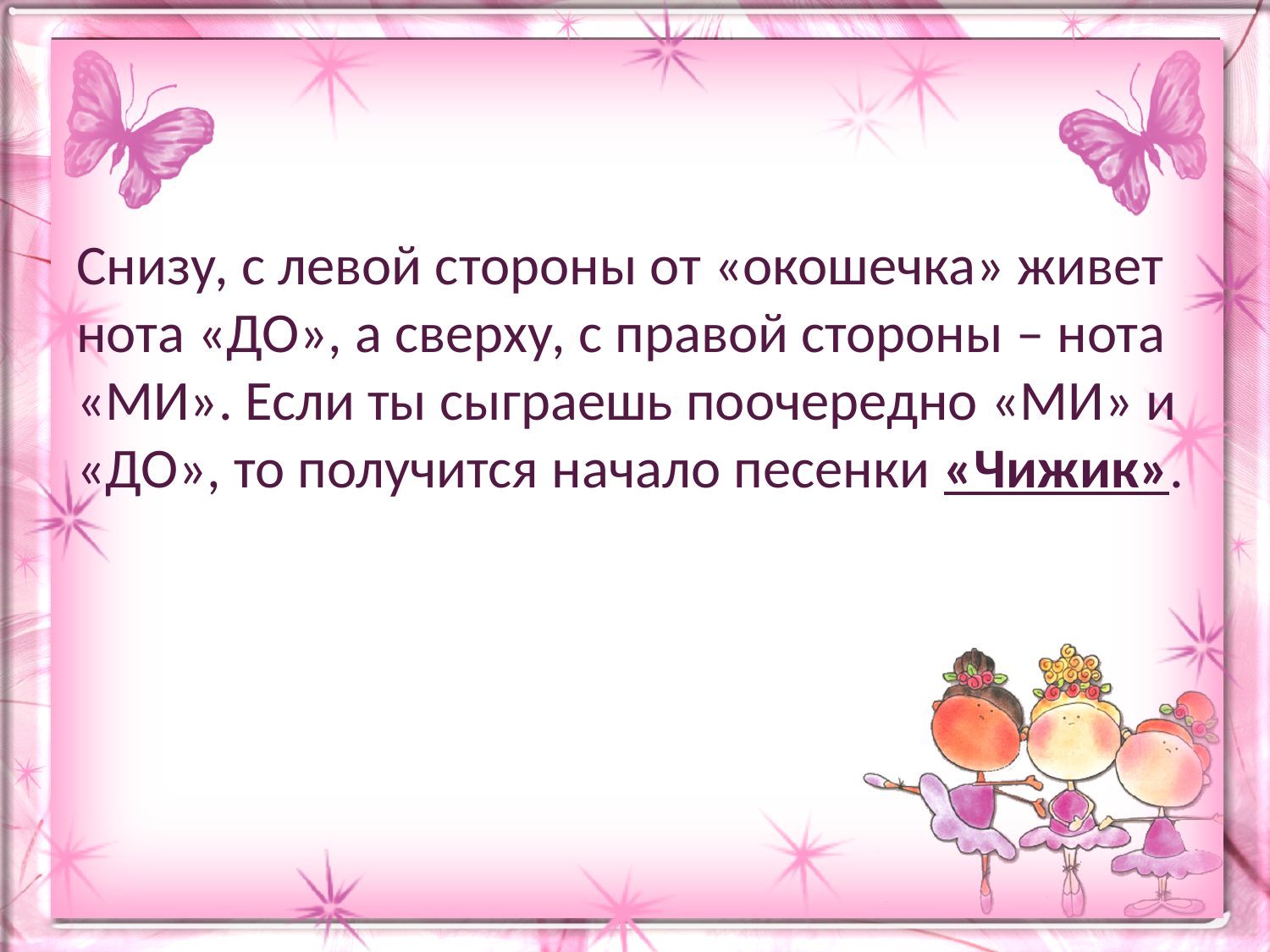

#
Снизу, с левой стороны от «окошечка» живет нота «ДО», а сверху, с правой стороны – нота «МИ». Если ты сыграешь поочередно «МИ» и «ДО», то получится начало песенки «Чижик».